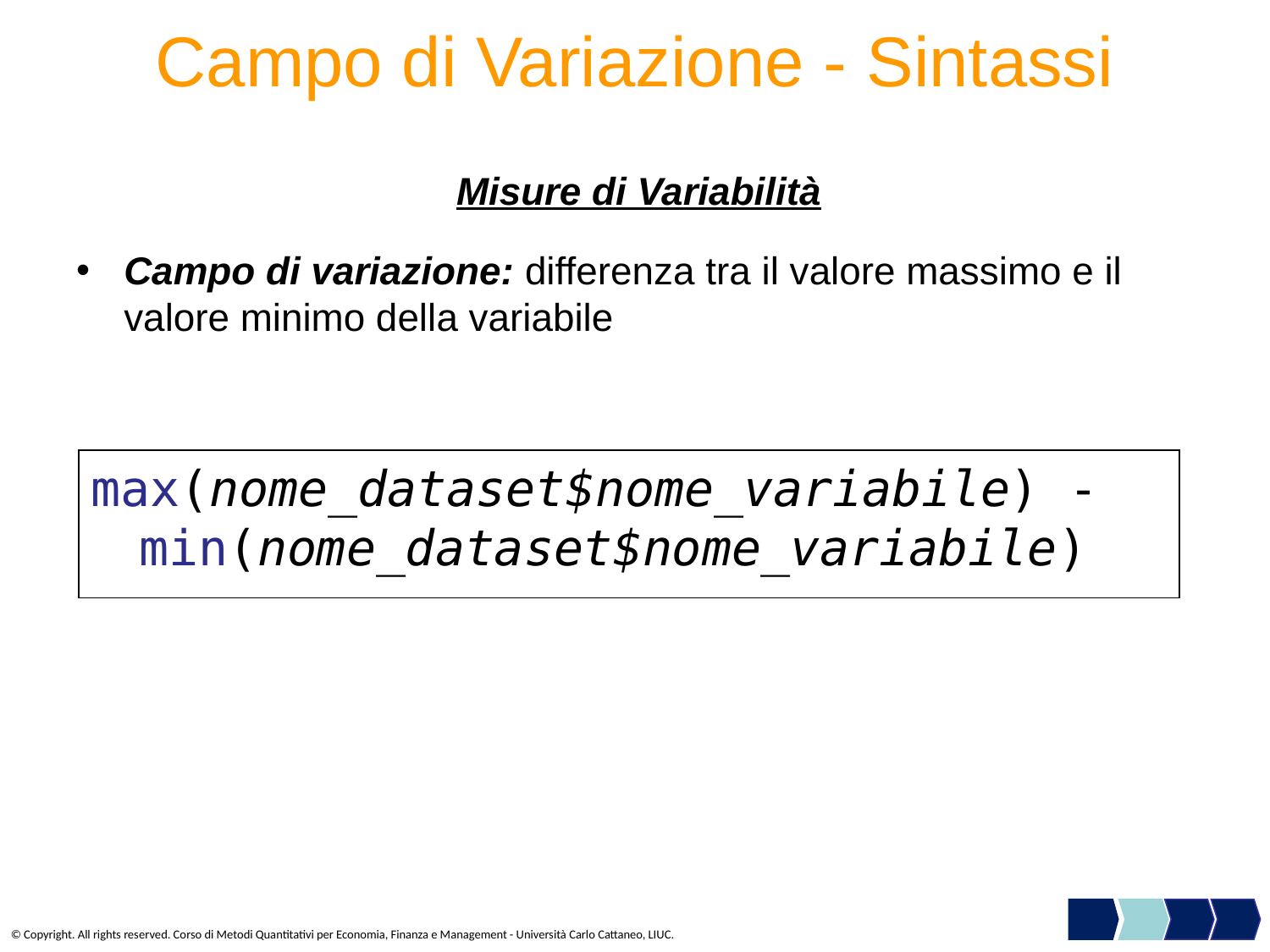

# Campo di Variazione - Sintassi
Misure di Variabilità

Campo di variazione: differenza tra il valore massimo e il valore minimo della variabile
max(nome_dataset$nome_variabile) - min(nome_dataset$nome_variabile)

© Copyright. All rights reserved. Corso di Metodi Quantitativi per Economia, Finanza e Management - Università Carlo Cattaneo, LIUC.